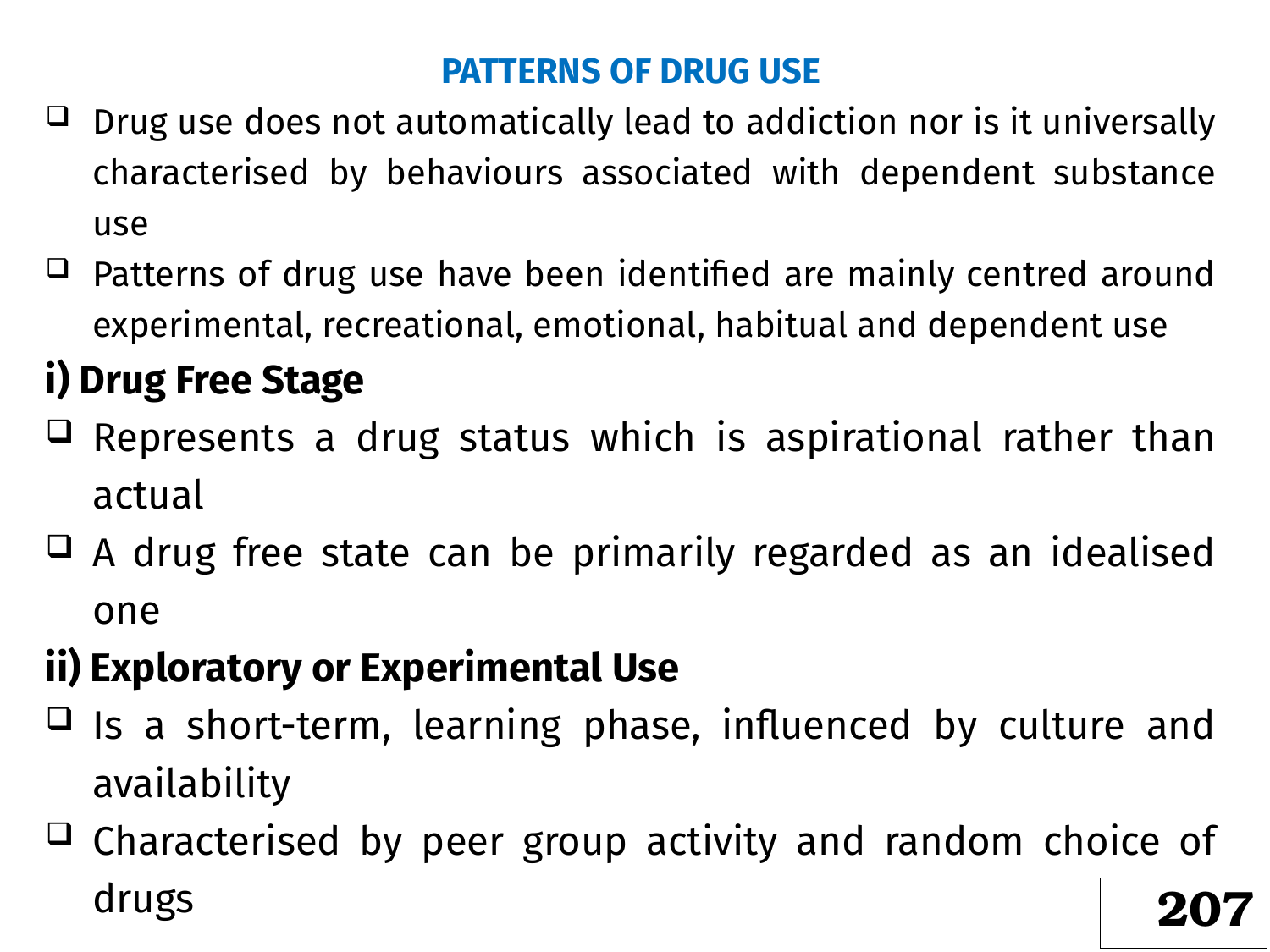

PATTERNS OF DRUG USE
Drug use does not automatically lead to addiction nor is it universally characterised by behaviours associated with dependent substance use
Patterns of drug use have been identified are mainly centred around experimental, recreational, emotional, habitual and dependent use
i) Drug Free Stage
Represents a drug status which is aspirational rather than actual
A drug free state can be primarily regarded as an idealised one
ii) Exploratory or Experimental Use
Is a short-term, learning phase, influenced by culture and availability
Characterised by peer group activity and random choice of drugs

207